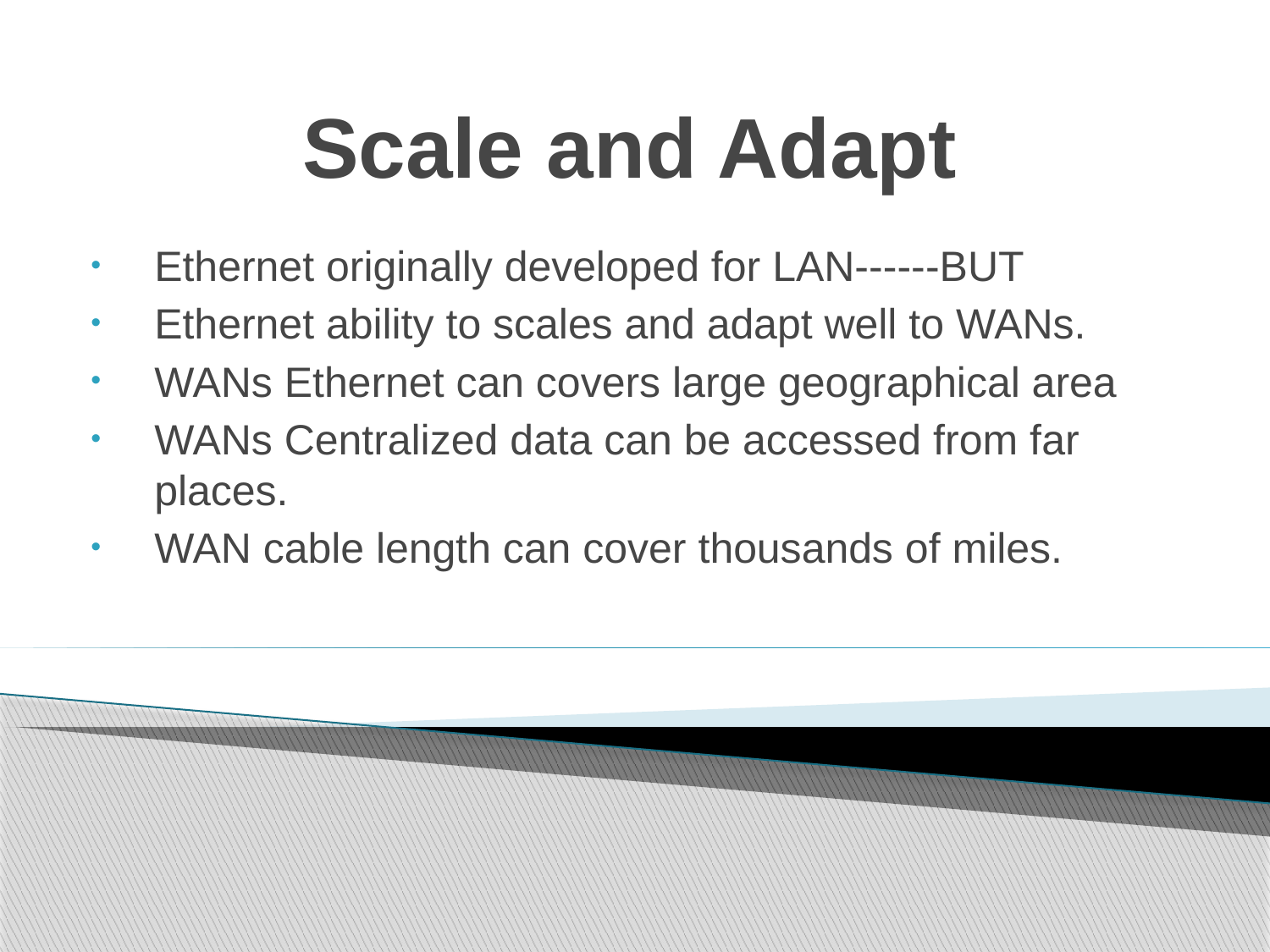

# Scale and Adapt
Ethernet originally developed for LAN------BUT
Ethernet ability to scales and adapt well to WANs.
WANs Ethernet can covers large geographical area
WANs Centralized data can be accessed from far places.
WAN cable length can cover thousands of miles.